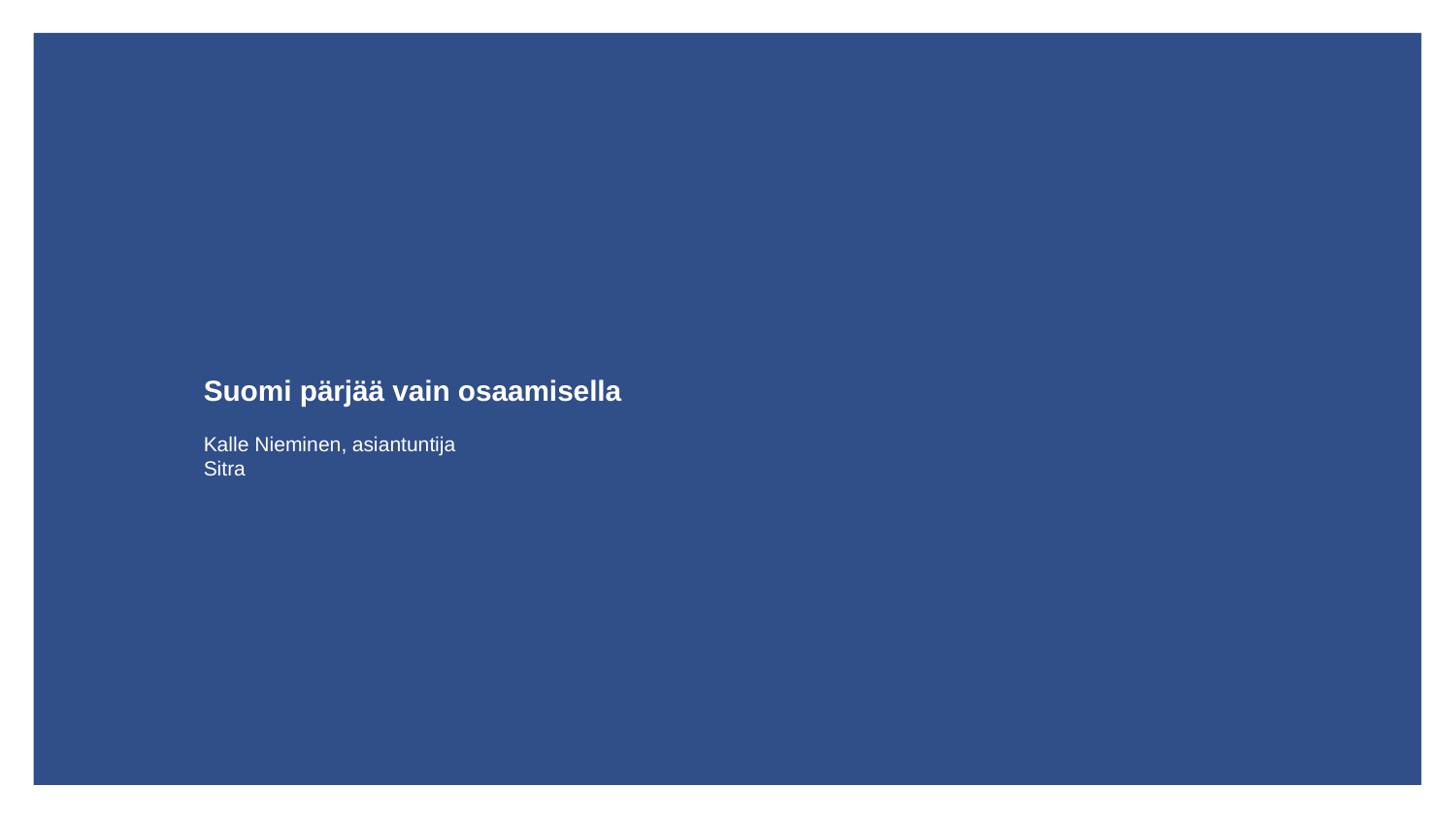

# Suomi pärjää vain osaamisella Kalle Nieminen, asiantuntija Sitra